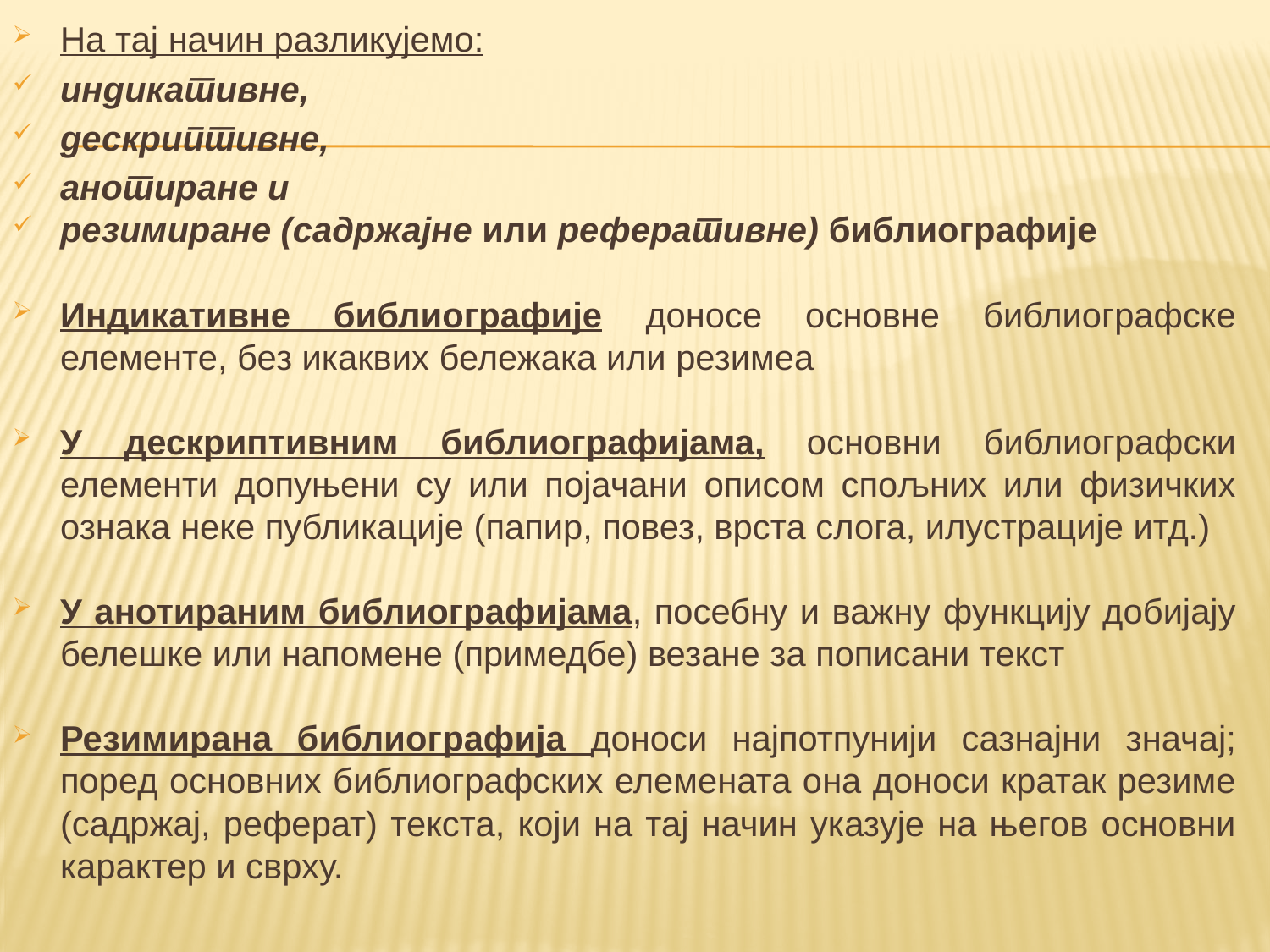

Ha тај начин разликујемо:
индикативне,
дескриптивне,
анотиране u
резимиране (caдpжајне или реферативне) библиографије

Индикативне библиографије доносе основне библиографске елементе, без икаквих бележака или резимеа

У дескриптивним библиографијама, основни библиографски елементи допуњени су или појачани описом спољних или физичких ознака неке публикације (папир, повез, врста слога, илустрације итд.)

У анотираним библиографијама, посебну и важну функцију добијају белешке или напомене (примедбе) везане за пописани текст

Резимирана библиографија доноси најпотпунији сазнајни значај; поред основних библиографских елемената она доноси кратак резиме (садржај, реферат) текста, који на тај начин указује на његов основни карактер и сврху.